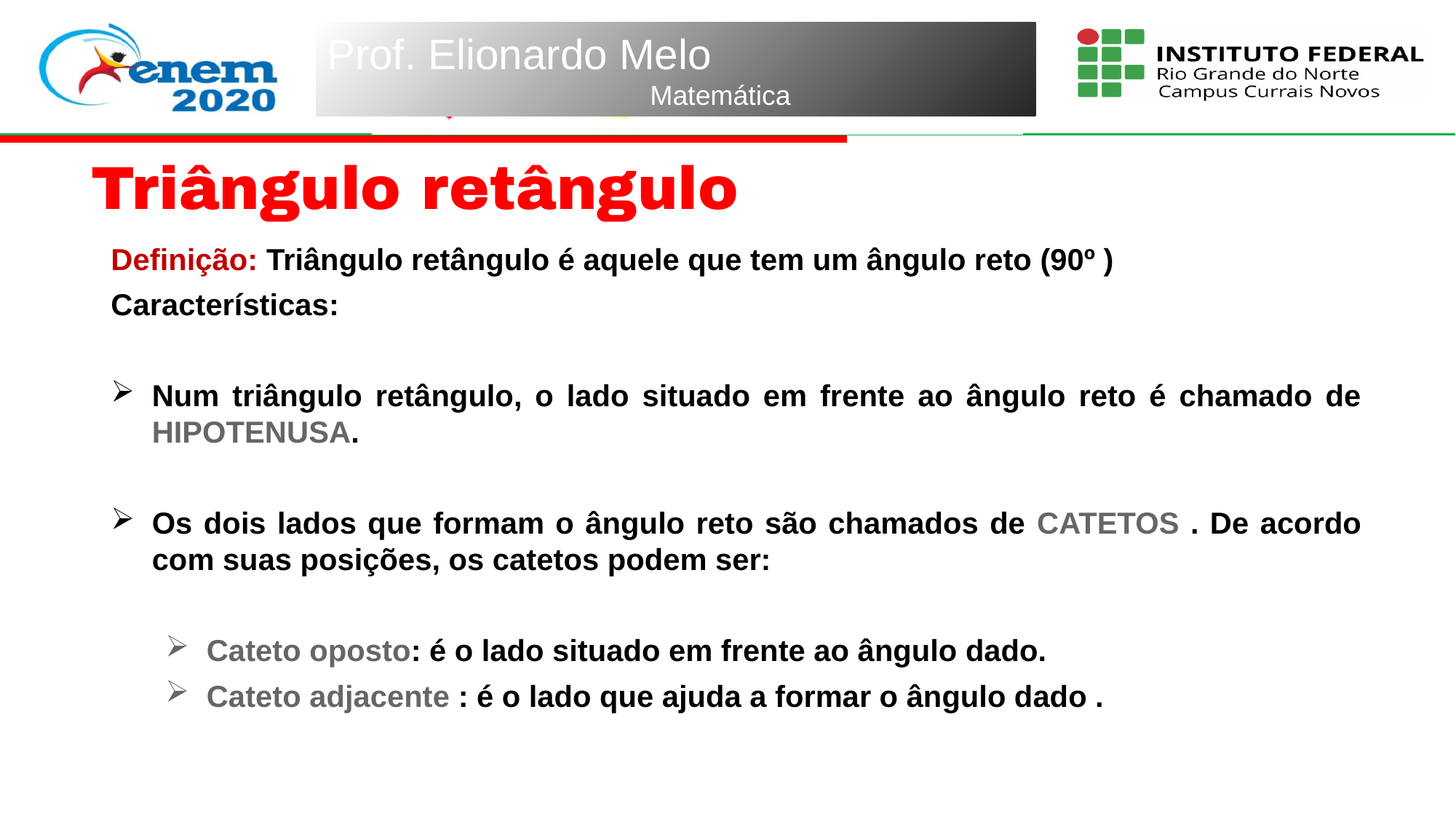

Triângulo retângulo
Definição: Triângulo retângulo é aquele que tem um ângulo reto (90º )
Características:

Num triângulo retângulo, o lado situado em frente ao ângulo reto é chamado de HIPOTENUSA.

Os dois lados que formam o ângulo reto são chamados de CATETOS . De acordo com suas posições, os catetos podem ser:

Cateto oposto: é o lado situado em frente ao ângulo dado.
Cateto adjacente : é o lado que ajuda a formar o ângulo dado .